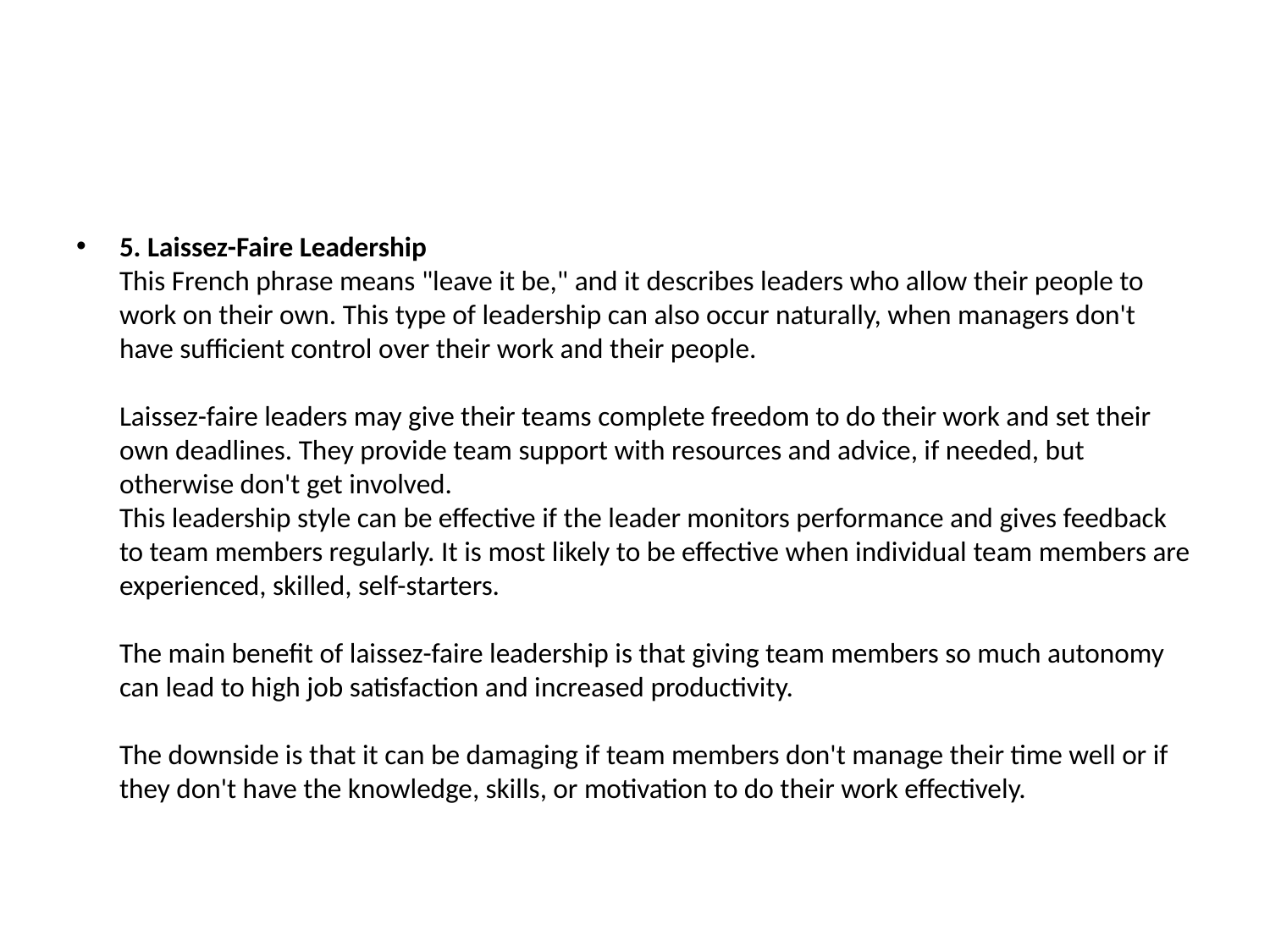

#
5. Laissez-Faire Leadership
This French phrase means "leave it be," and it describes leaders who allow their people to work on their own. This type of leadership can also occur naturally, when managers don't have sufficient control over their work and their people.
Laissez-faire leaders may give their teams complete freedom to do their work and set their own deadlines. They provide team support with resources and advice, if needed, but otherwise don't get involved.
This leadership style can be effective if the leader monitors performance and gives feedback to team members regularly. It is most likely to be effective when individual team members are experienced, skilled, self-starters.
The main benefit of laissez-faire leadership is that giving team members so much autonomy can lead to high job satisfaction and increased productivity.
The downside is that it can be damaging if team members don't manage their time well or if they don't have the knowledge, skills, or motivation to do their work effectively.